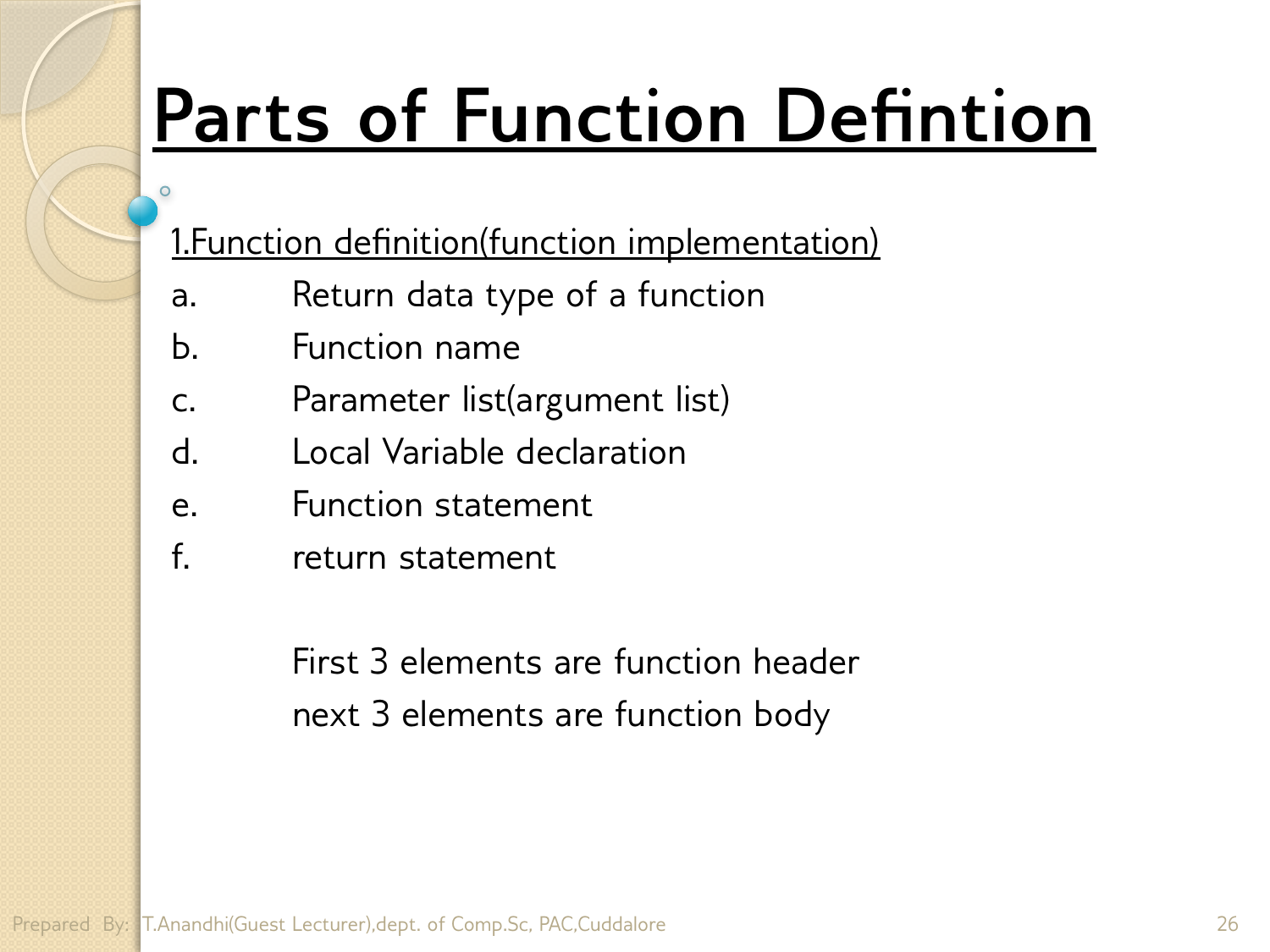

Parts of Function Defintion

1.Function definition(function implementation)
Return data type of a function
Function name
Parameter list(argument list)
Local Variable declaration
Function statement
return statement

	First 3 elements are function header
	next 3 elements are function body

Prepared  By:  T.Anandhi(Guest Lecturer),dept. of Comp.Sc, PAC,Cuddalore
26